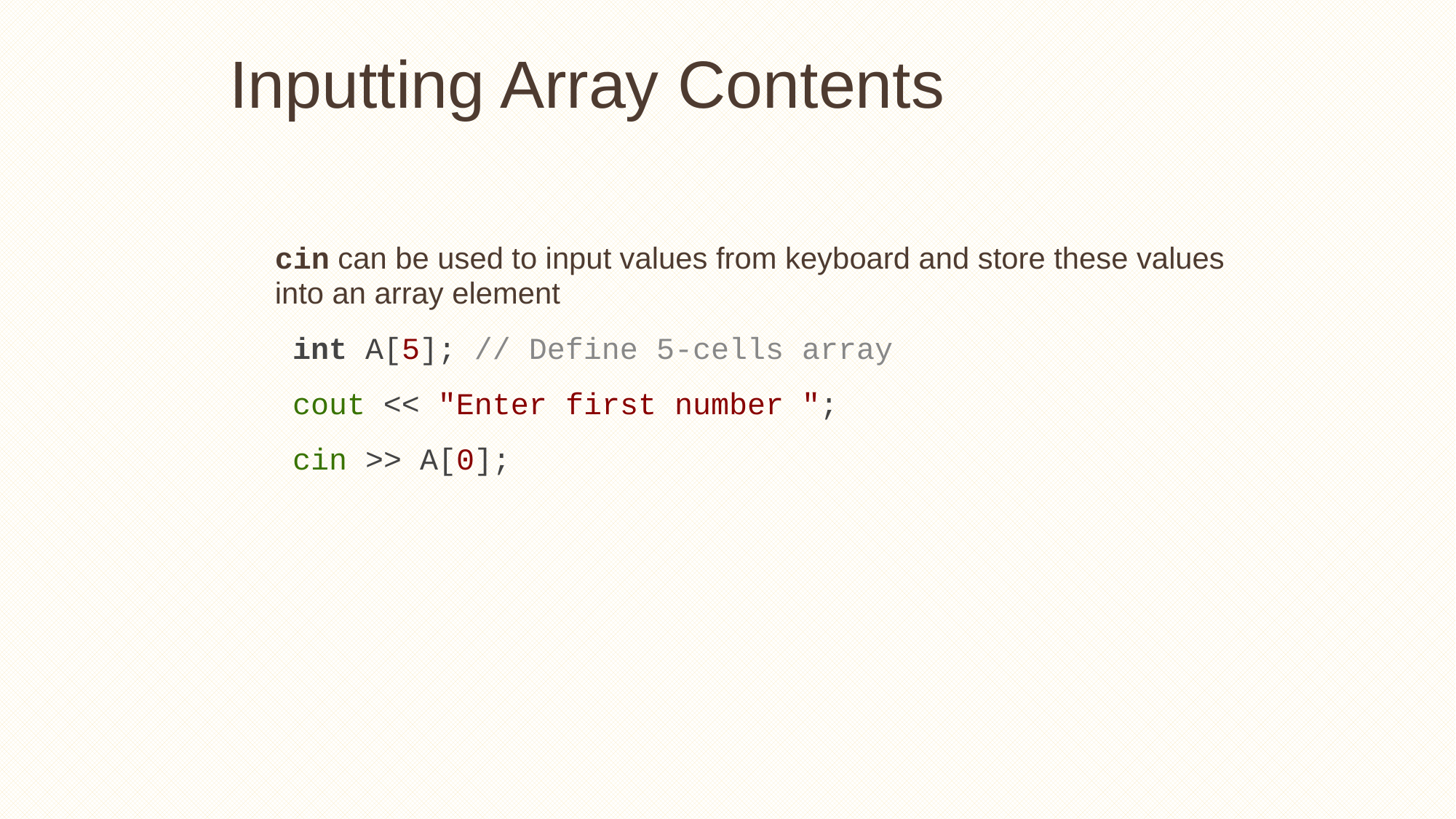

# Inputting Array Contents
	cin can be used to input values from keyboard and store these values into an array element
int A[5]; // Define 5-cells array
cout << "Enter first number ";
cin >> A[0];